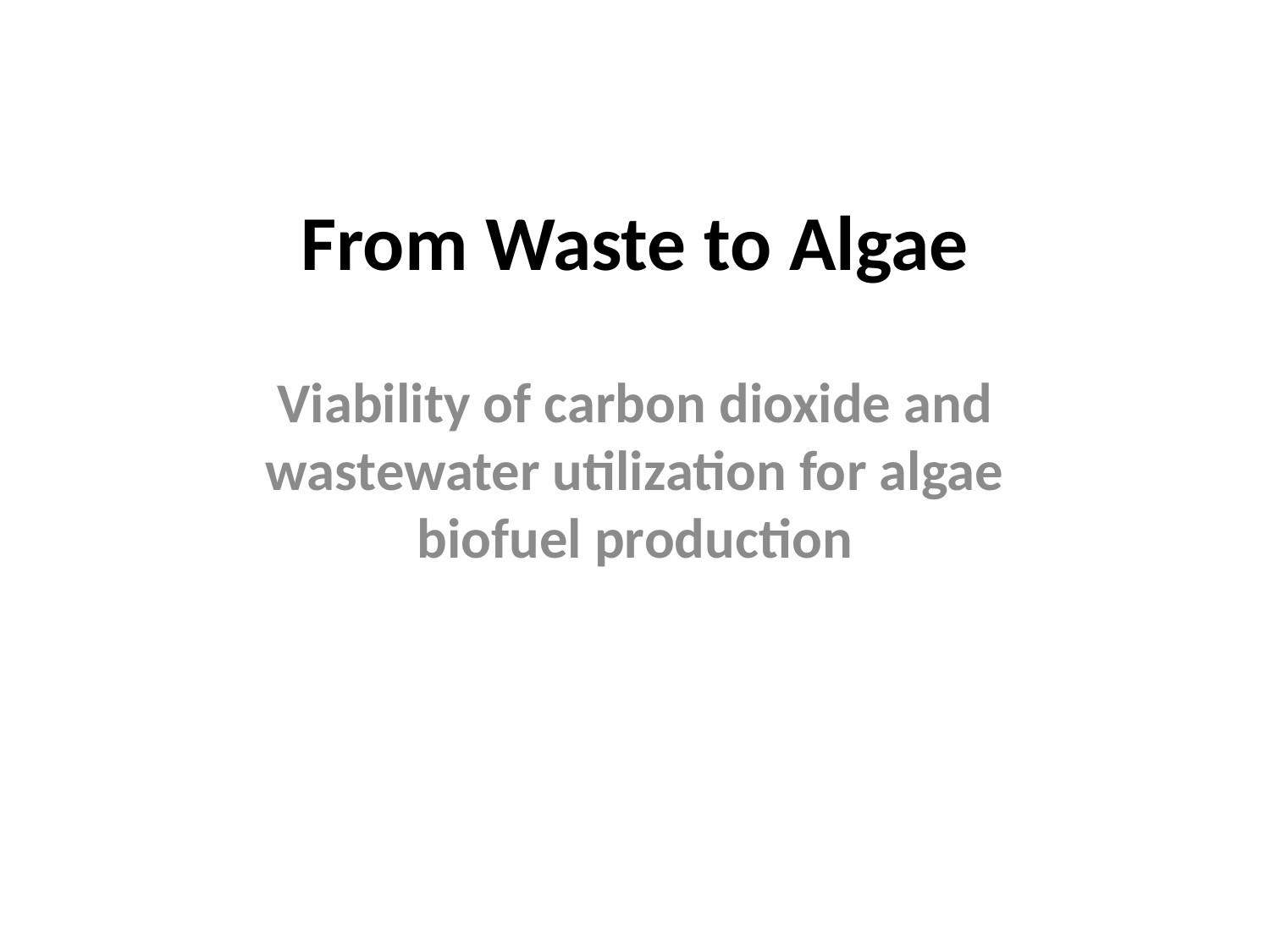

# From Waste to Algae
Viability of carbon dioxide and wastewater utilization for algae biofuel production